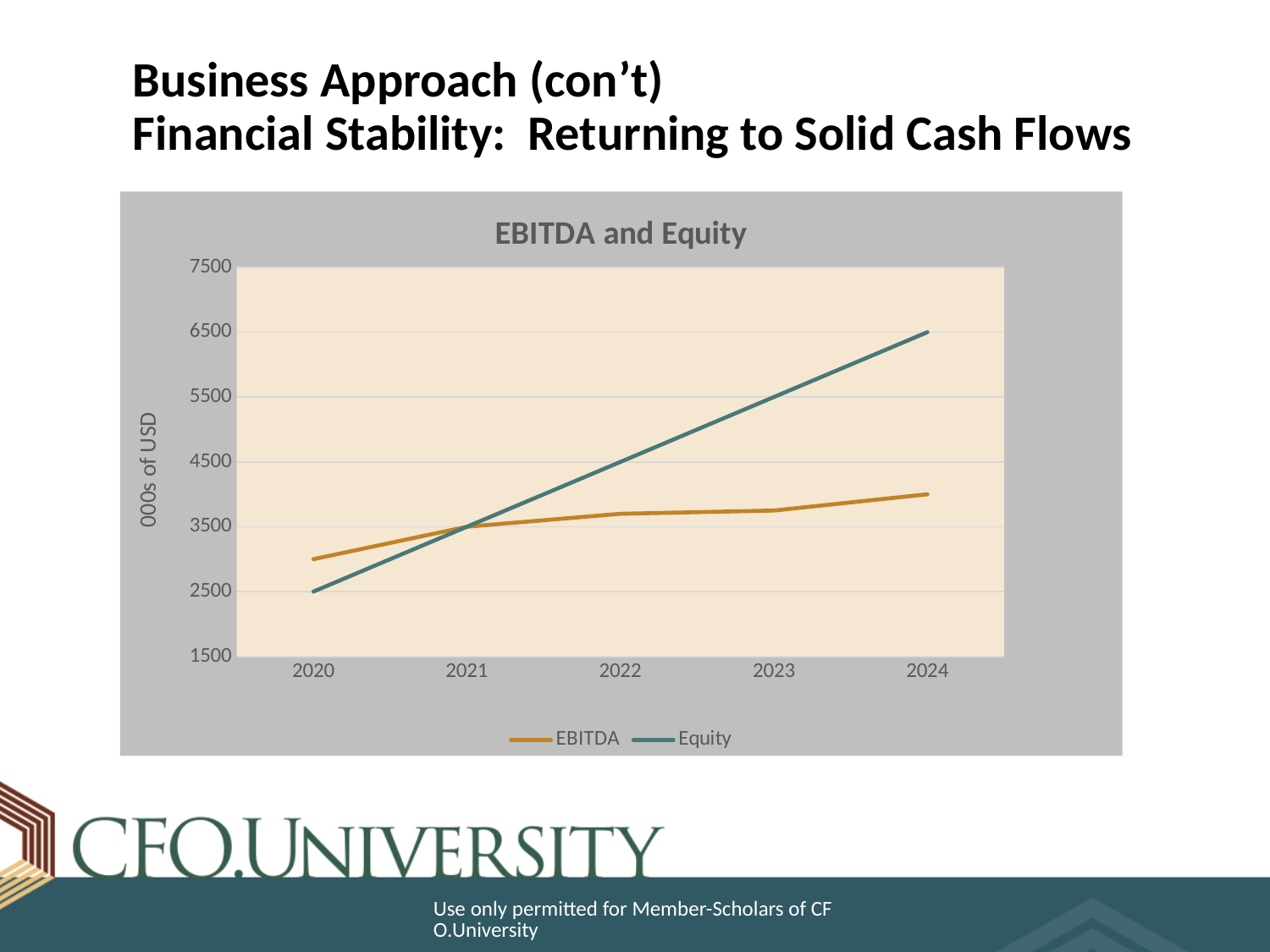

# Business Approach (con’t) Financial Stability:  Returning to Solid Cash Flows

### Chart: EBITDA and Equity

| Category | EBITDA | Equity |
|---|---|---|
| 2020.0 | 3000.0 | 2500.0 |
| 2021.0 | 3500.0 | 3500.0 |
| 2022.0 | 3700.0 | 4500.0 |
| 2023.0 | 3750.0 | 5500.0 |
| 2024.0 | 4000.0 | 6500.0 |
Use only permitted for Member-Scholars of CFO.University